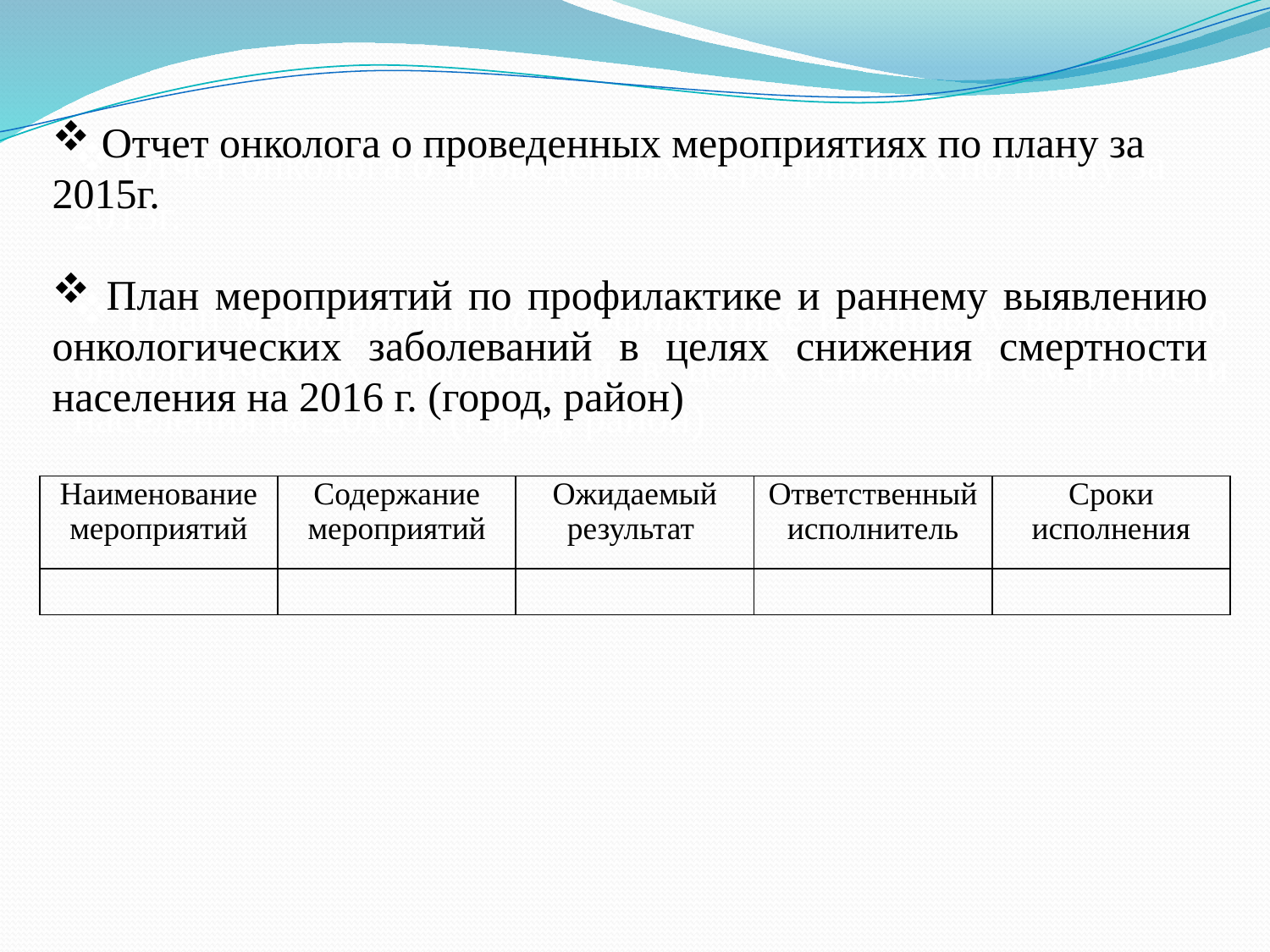

Отчет онколога о проведенных мероприятиях по плану за 2015г.

 План мероприятий по профилактике и раннему выявлению онкологических заболеваний в целях снижения смертности населения на 2016 г. (город, район)
 Отчет онколога о проведенных мероприятиях по плану за 2015г.

 План мероприятий по профилактике и раннему выявлению онкологических заболеваний в целях снижения смертности населения на 2016 г. (город, район)
| Наименование мероприятий | Содержание мероприятий | Ожидаемый результат | Ответственный исполнитель | Сроки исполнения |
| --- | --- | --- | --- | --- |
|  |  |  |  |  |